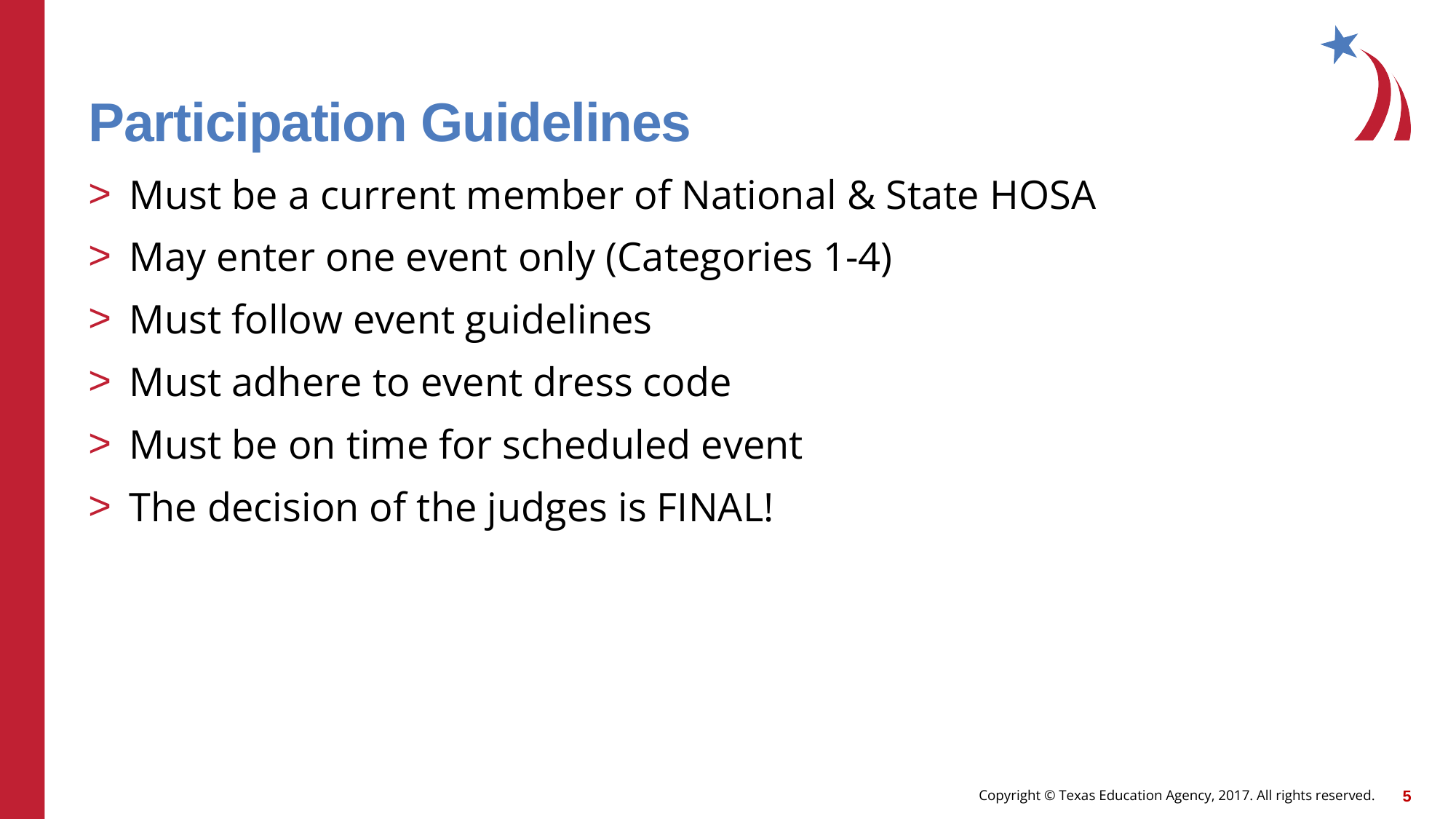

# Participation Guidelines
Must be a current member of National & State HOSA
May enter one event only (Categories 1-4)
Must follow event guidelines
Must adhere to event dress code
Must be on time for scheduled event
The decision of the judges is FINAL!